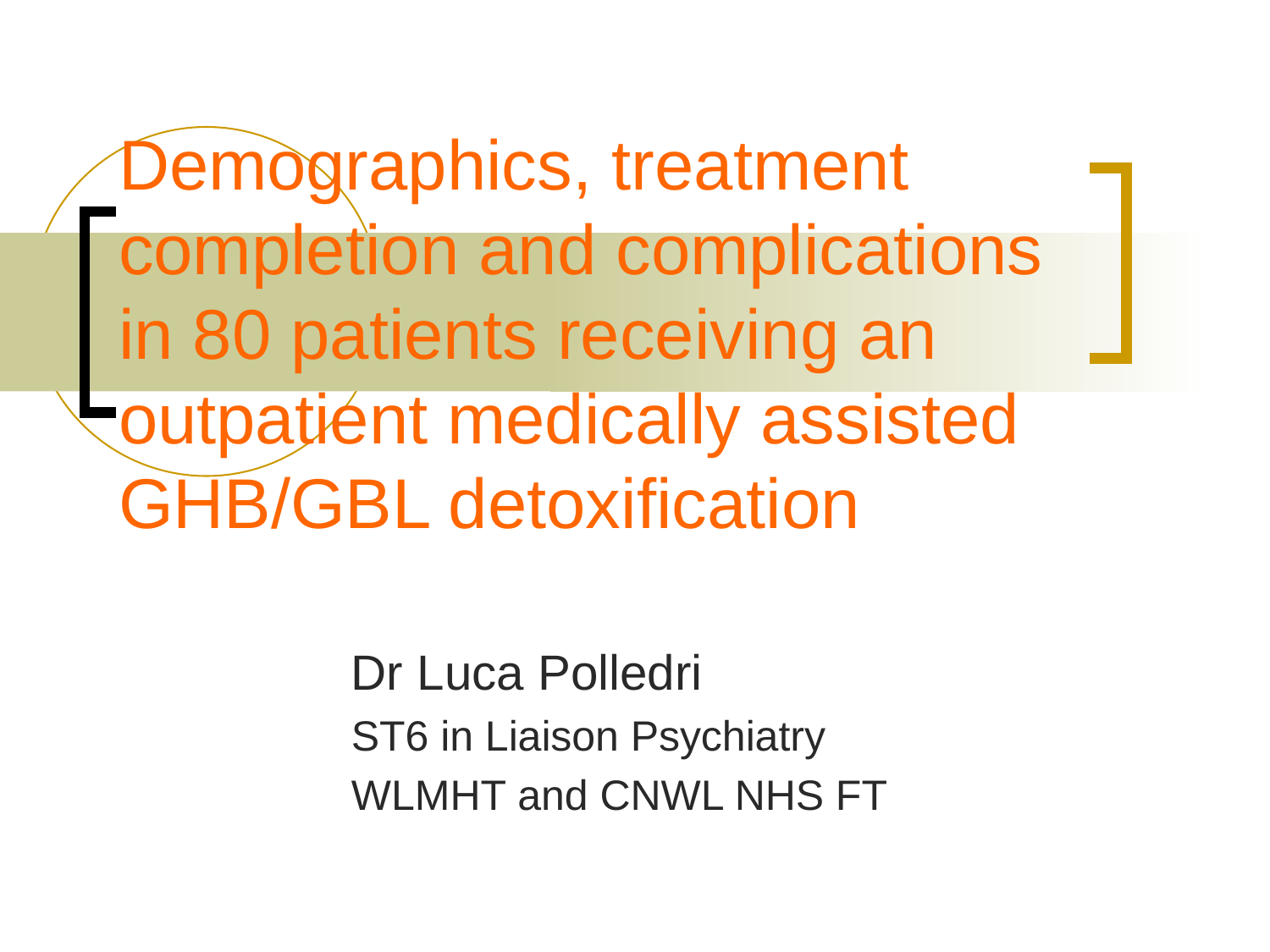

# Demographics, treatment completion and complications in 80 patients receiving an outpatient medically assisted GHB/GBL detoxification
Dr Luca Polledri
ST6 in Liaison Psychiatry
WLMHT and CNWL NHS FT